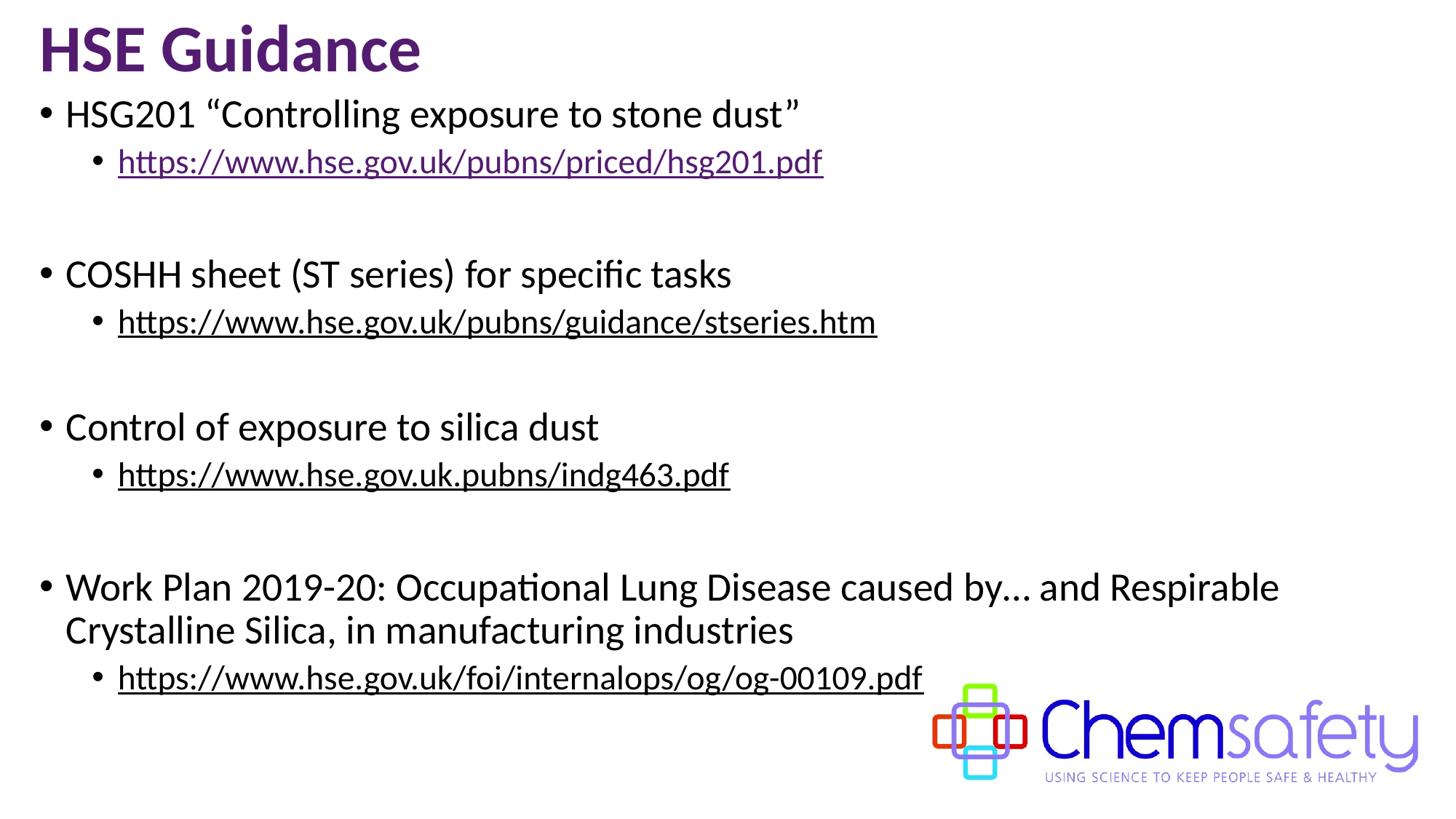

# HSE Guidance
HSG201 “Controlling exposure to stone dust”
https://www.hse.gov.uk/pubns/priced/hsg201.pdf

COSHH sheet (ST series) for specific tasks
https://www.hse.gov.uk/pubns/guidance/stseries.htm

Control of exposure to silica dust
https://www.hse.gov.uk.pubns/indg463.pdf

Work Plan 2019-20: Occupational Lung Disease caused by… and Respirable Crystalline Silica, in manufacturing industries
https://www.hse.gov.uk/foi/internalops/og/og-00109.pdf